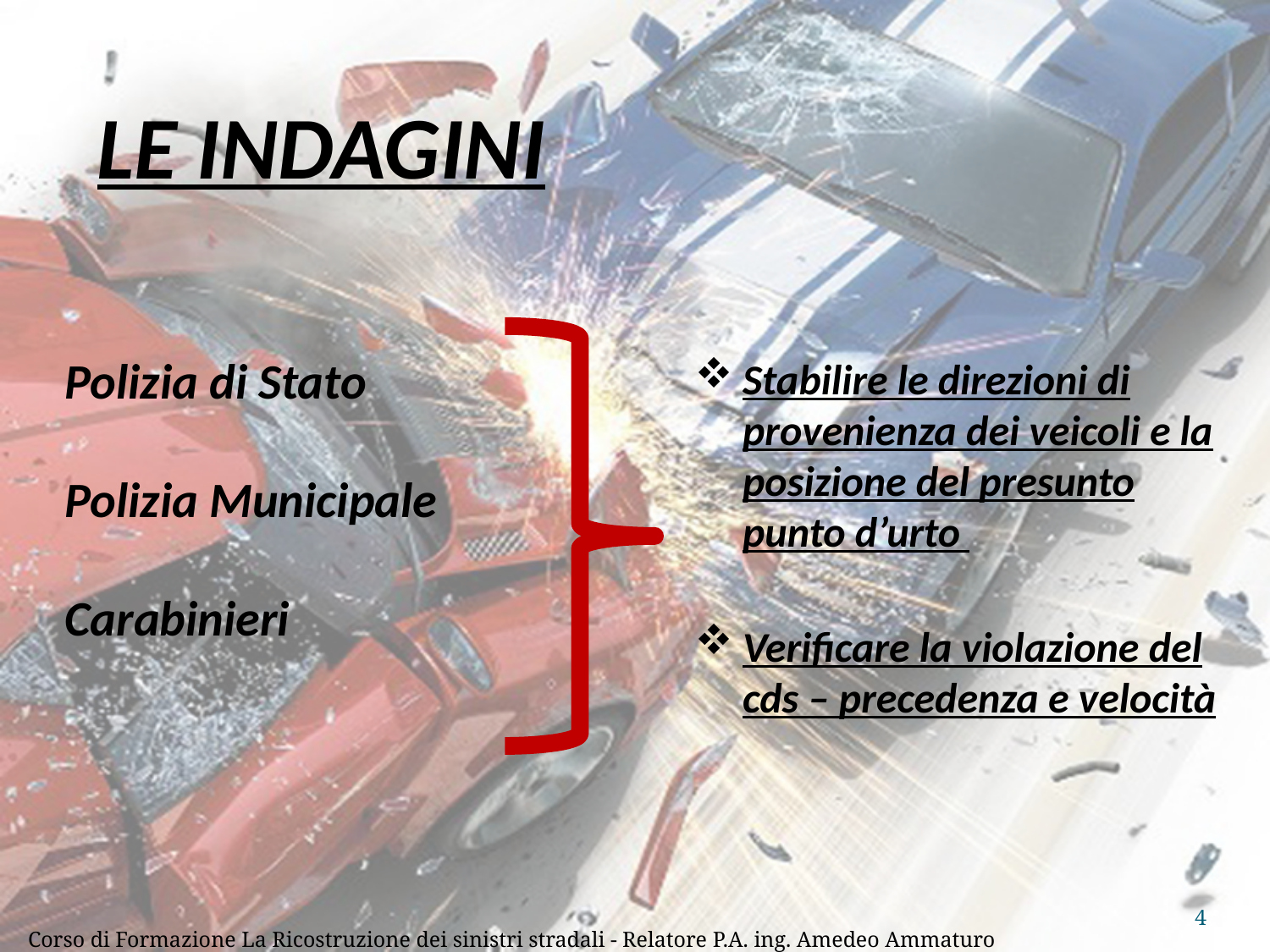

# LE INDAGINI
Stabilire le direzioni di provenienza dei veicoli e la posizione del presunto punto d’urto

Polizia di Stato

Polizia Municipale

Carabinieri
Verificare la violazione del cds – precedenza e velocità
4
Corso di Formazione La Ricostruzione dei sinistri stradali - Relatore P.A. ing. Amedeo Ammaturo